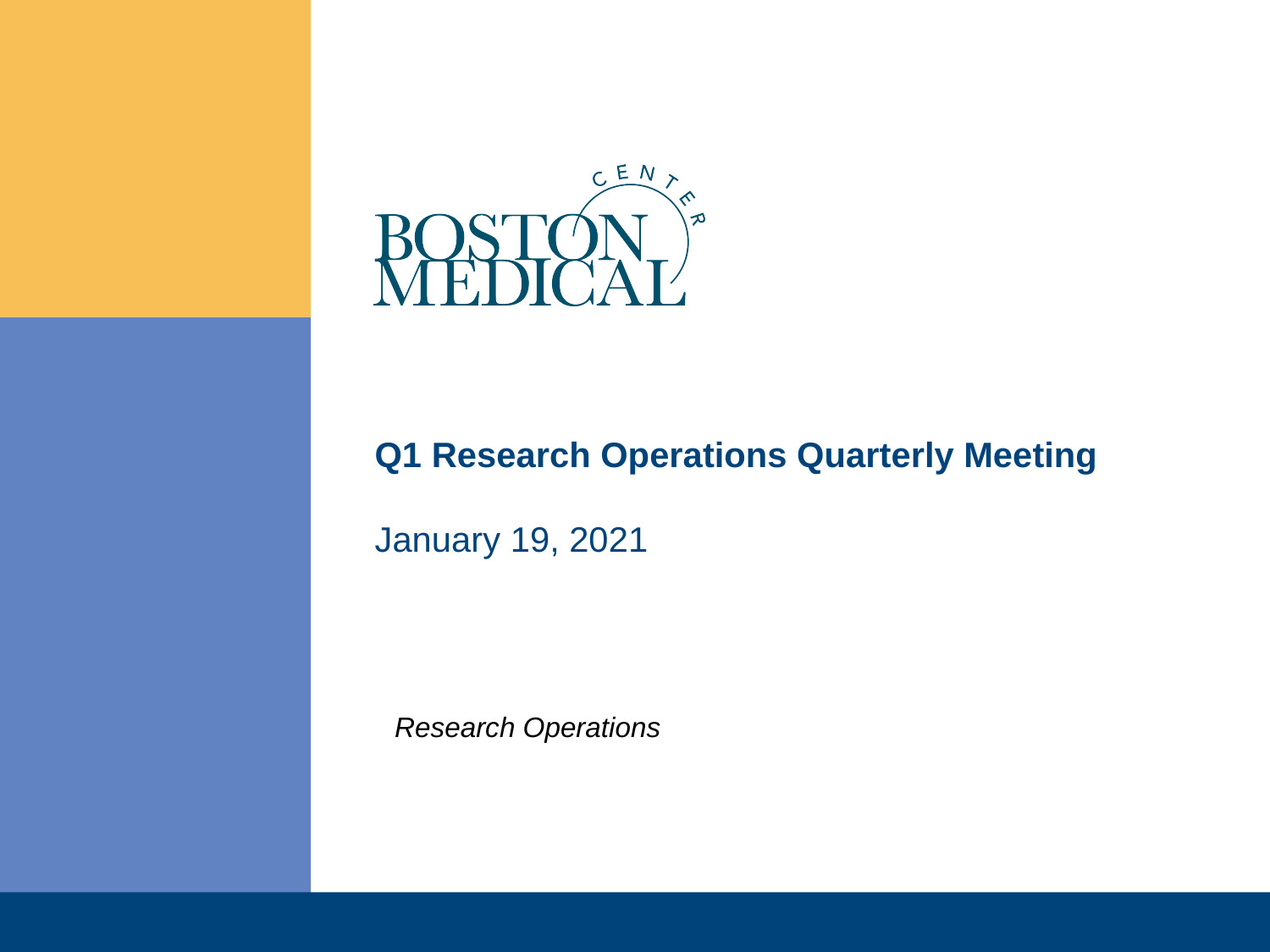

# Q1 Research Operations Quarterly Meeting
January 19, 2021
Research Operations